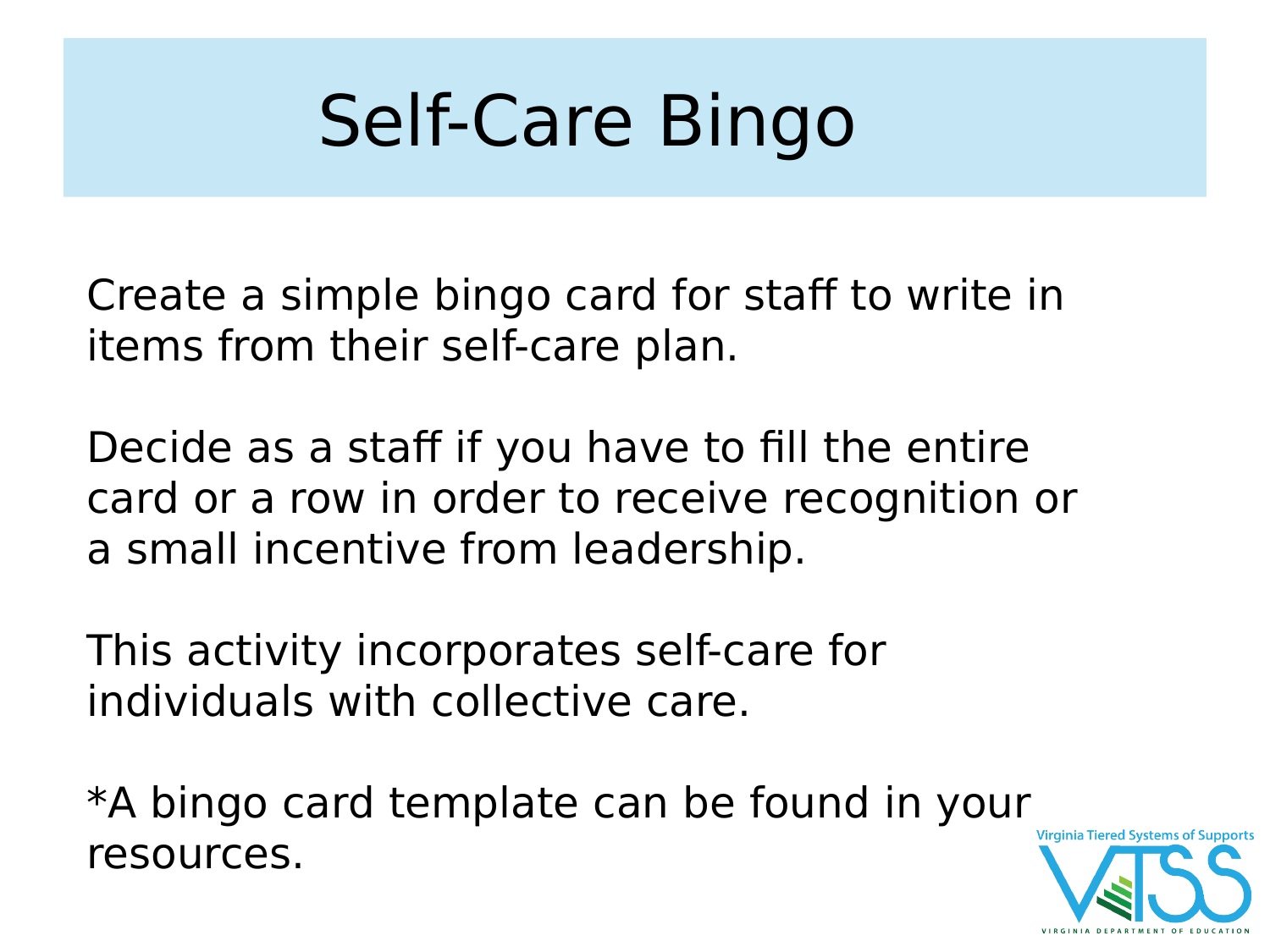

# Self-Care Bingo
Create a simple bingo card for staff to write in items from their self-care plan.

Decide as a staff if you have to fill the entire card or a row in order to receive recognition or a small incentive from leadership.

This activity incorporates self-care for individuals with collective care.

*A bingo card template can be found in your resources.